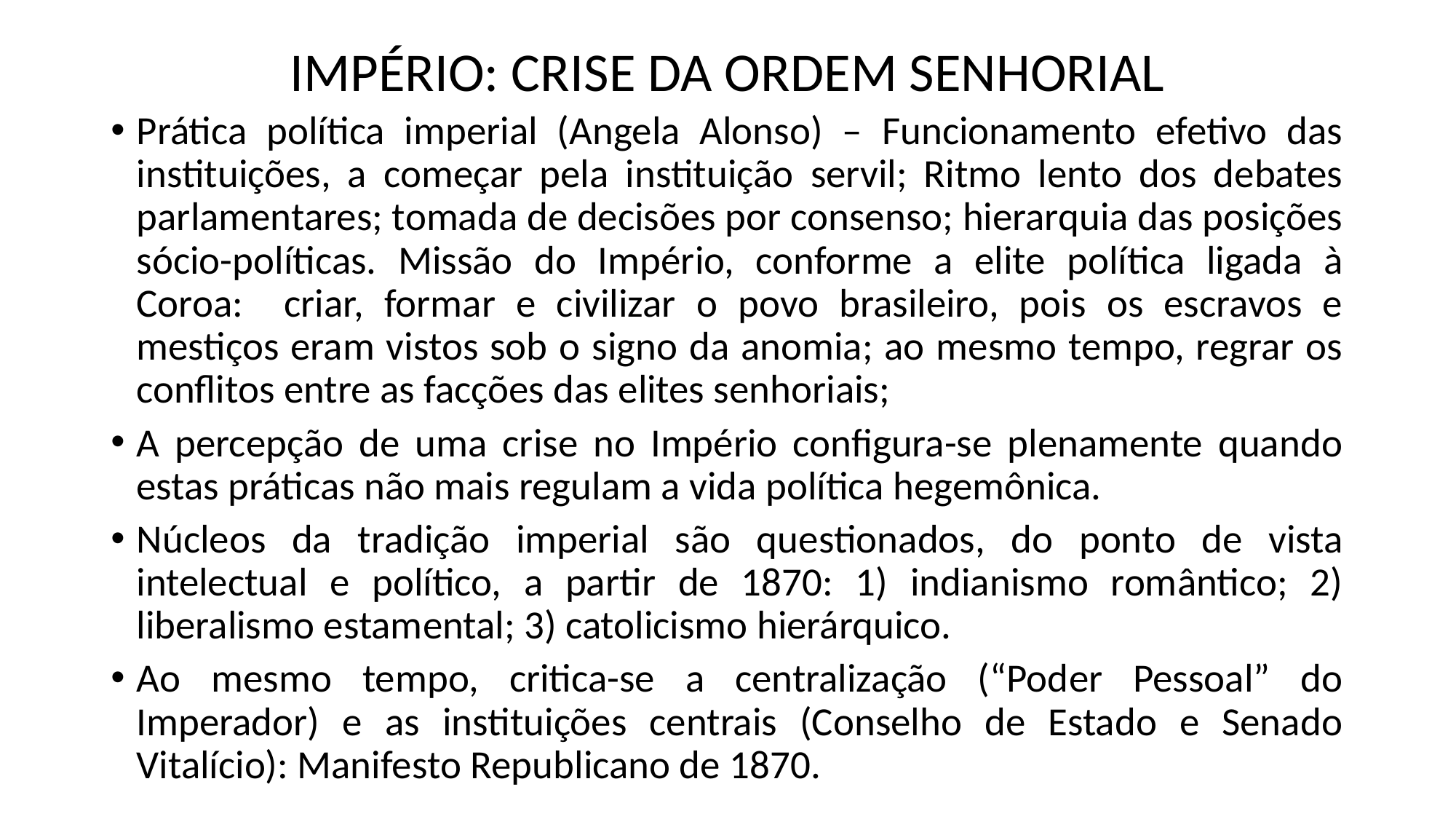

# IMPÉRIO: CRISE DA ORDEM SENHORIAL
Prática política imperial (Angela Alonso) – Funcionamento efetivo das instituições, a começar pela instituição servil; Ritmo lento dos debates parlamentares; tomada de decisões por consenso; hierarquia das posições sócio-políticas. Missão do Império, conforme a elite política ligada à Coroa:  criar, formar e civilizar o povo brasileiro, pois os escravos e mestiços eram vistos sob o signo da anomia; ao mesmo tempo, regrar os conflitos entre as facções das elites senhoriais;
A percepção de uma crise no Império configura-se plenamente quando estas práticas não mais regulam a vida política hegemônica.
Núcleos da tradição imperial são questionados, do ponto de vista intelectual e político, a partir de 1870: 1) indianismo romântico; 2) liberalismo estamental; 3) catolicismo hierárquico.
Ao mesmo tempo, critica-se a centralização (“Poder Pessoal” do Imperador) e as instituições centrais (Conselho de Estado e Senado Vitalício): Manifesto Republicano de 1870.